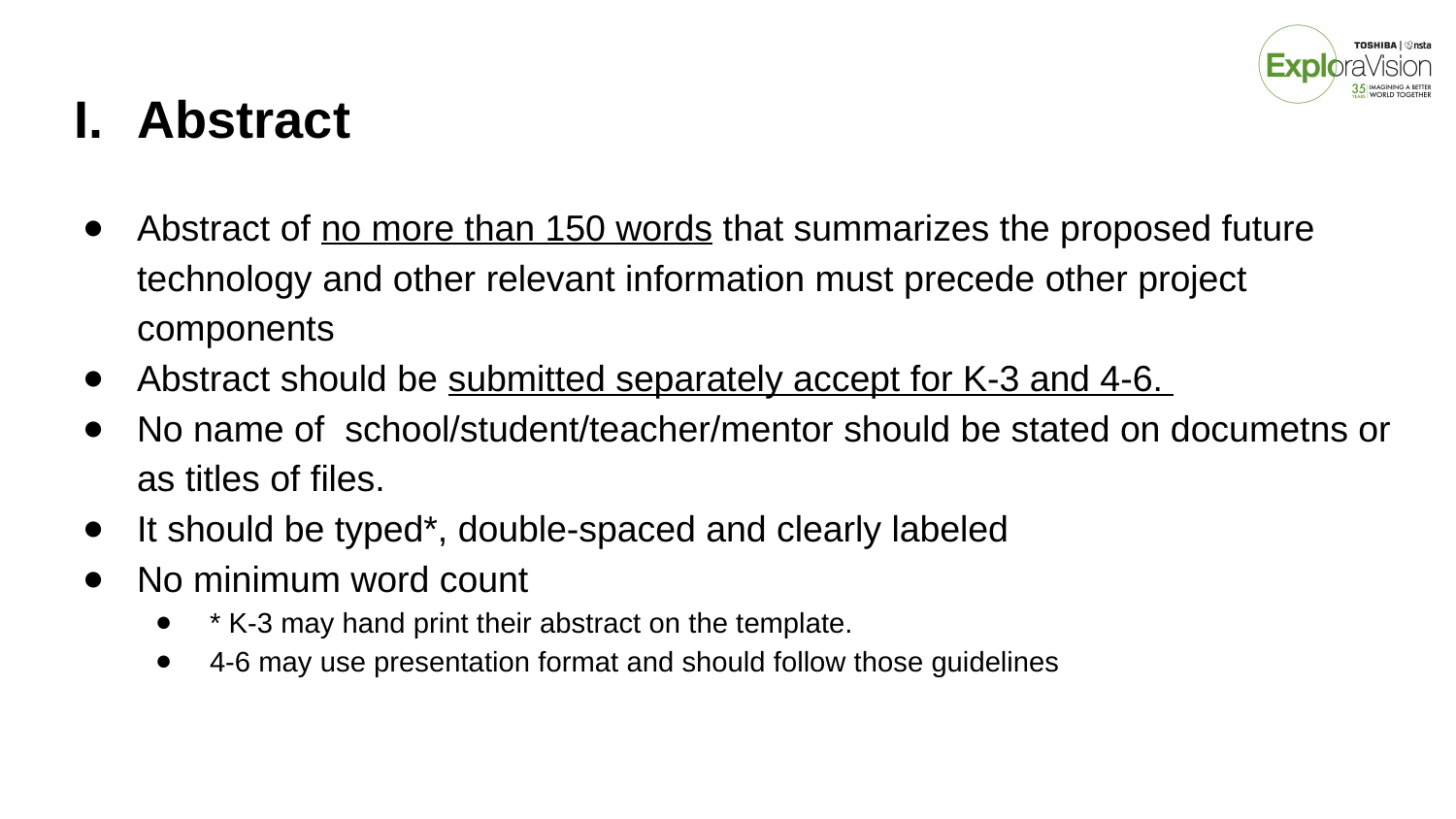

# Abstract
Abstract of no more than 150 words that summarizes the proposed future technology and other relevant information must precede other project components
Abstract should be submitted separately accept for K-3 and 4-6.
No name of  school/student/teacher/mentor should be stated on documetns or as titles of files.
It should be typed*, double-spaced and clearly labeled
No minimum word count
* K-3 may hand print their abstract on the template.
4-6 may use presentation format and should follow those guidelines